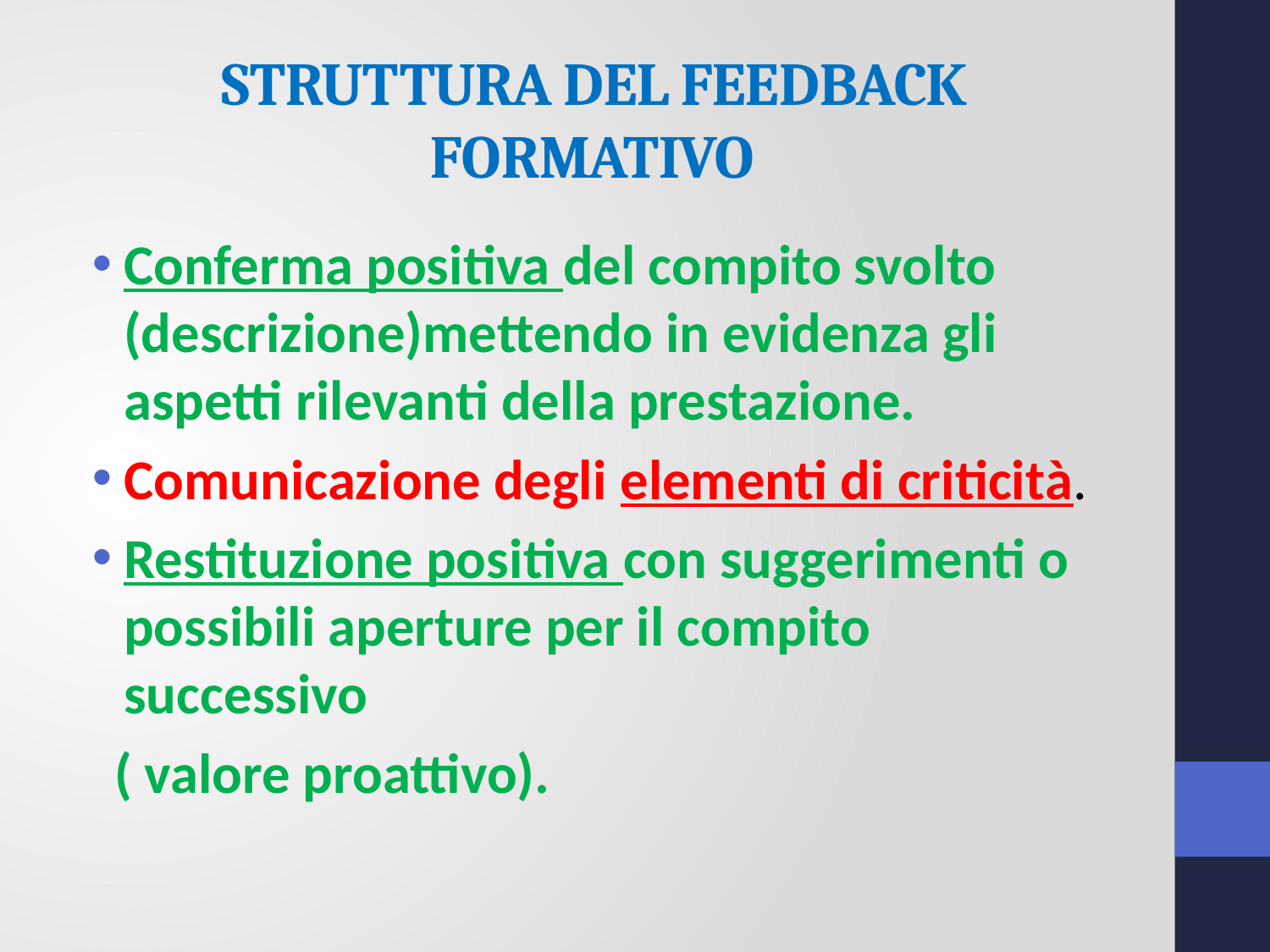

# STRUTTURA DEL FEEDBACK FORMATIVO
Conferma positiva del compito svolto (descrizione)mettendo in evidenza gli aspetti rilevanti della prestazione.
Comunicazione degli elementi di criticità.
Restituzione positiva con suggerimenti o possibili aperture per il compito successivo
   ( valore proattivo).